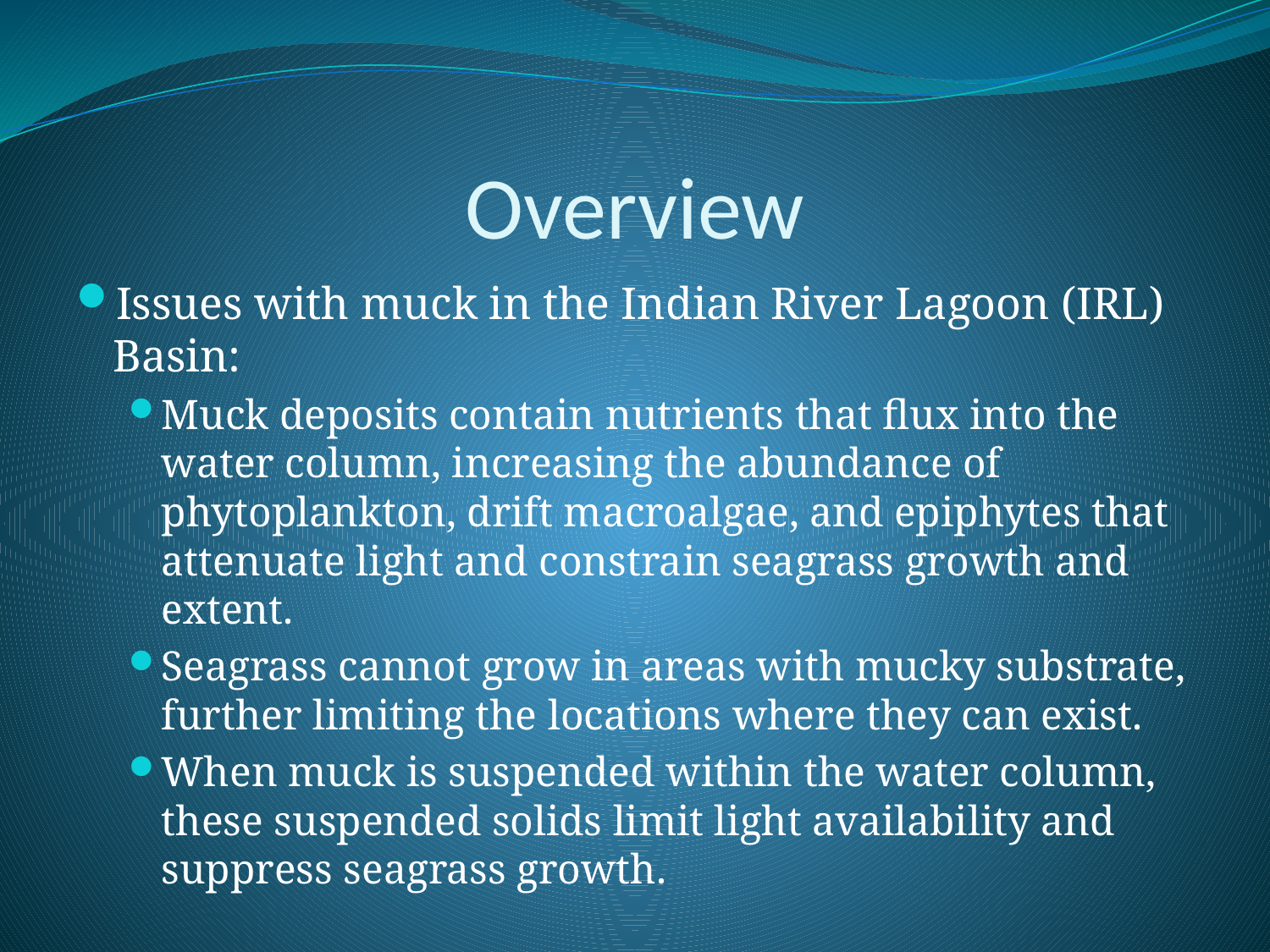

# Overview
Issues with muck in the Indian River Lagoon (IRL) Basin:
Muck deposits contain nutrients that flux into the water column, increasing the abundance of phytoplankton, drift macroalgae, and epiphytes that attenuate light and constrain seagrass growth and extent.
Seagrass cannot grow in areas with mucky substrate, further limiting the locations where they can exist.
When muck is suspended within the water column, these suspended solids limit light availability and suppress seagrass growth.